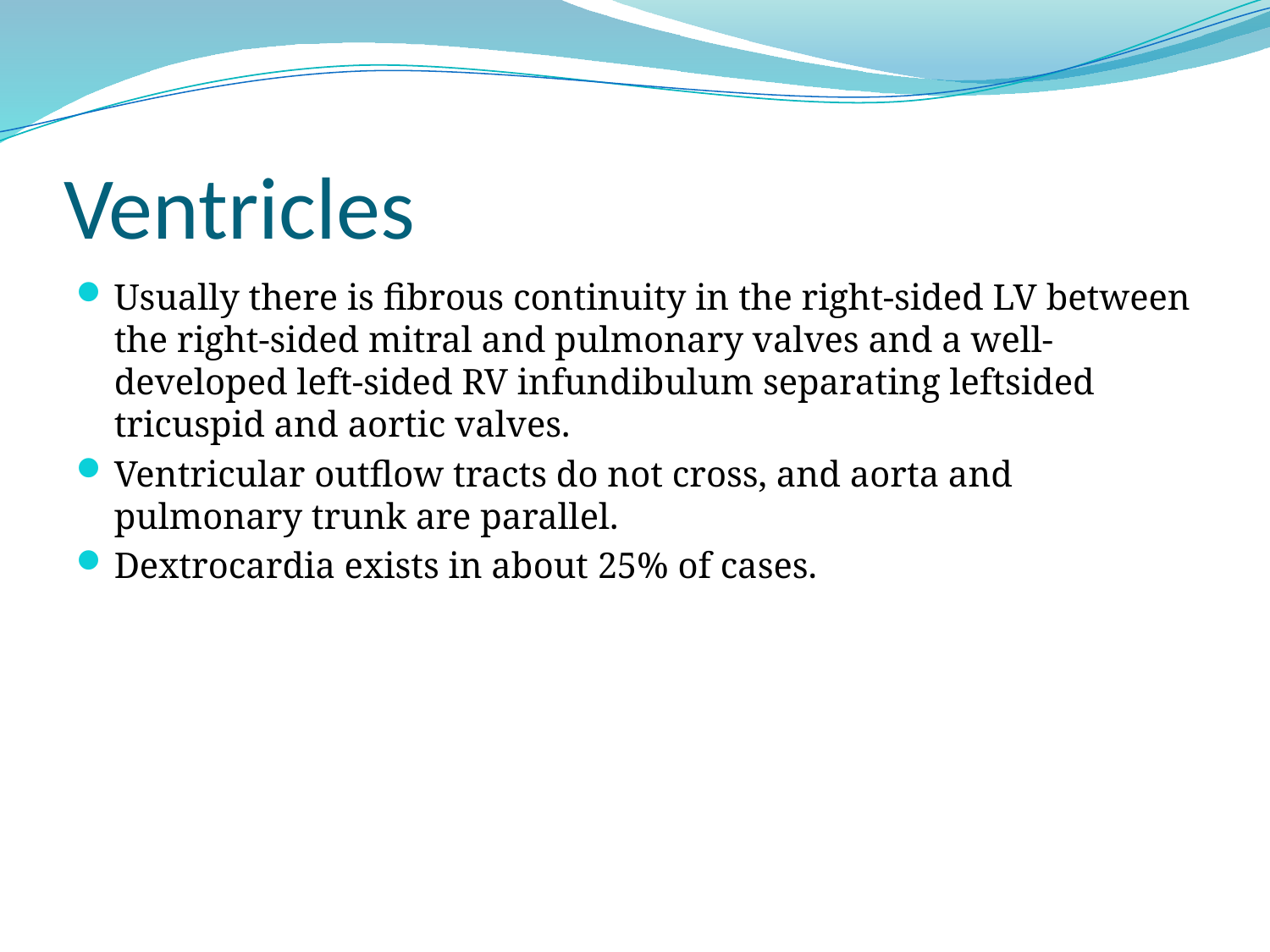

# Ventricles
Usually there is fibrous continuity in the right-sided LV between the right-sided mitral and pulmonary valves and a well-developed left-sided RV infundibulum separating leftsided tricuspid and aortic valves.
Ventricular outflow tracts do not cross, and aorta and pulmonary trunk are parallel.
Dextrocardia exists in about 25% of cases.